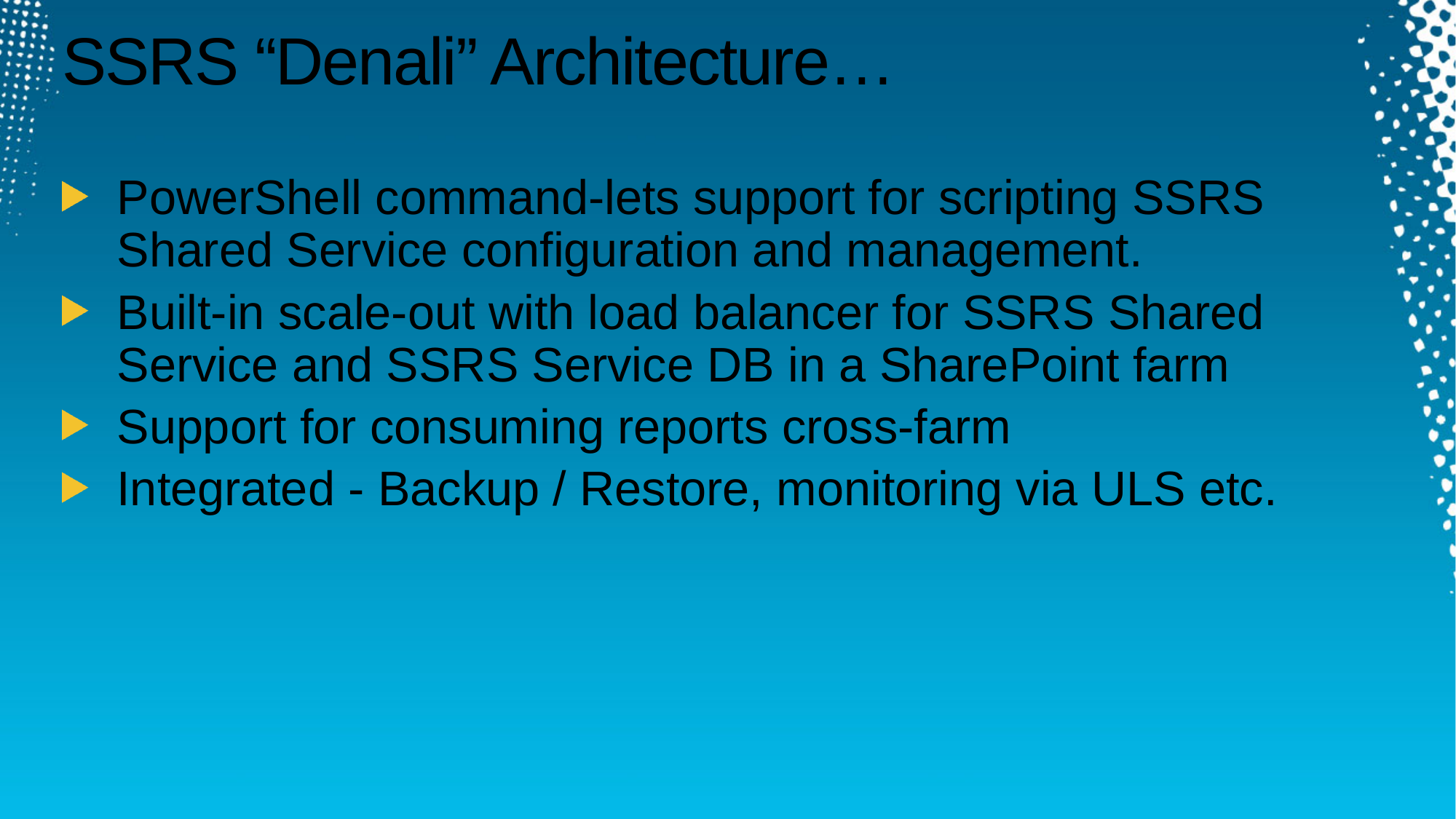

# SSRS “Denali” Architecture…
PowerShell command-lets support for scripting SSRS Shared Service configuration and management.
Built-in scale-out with load balancer for SSRS Shared Service and SSRS Service DB in a SharePoint farm
Support for consuming reports cross-farm
Integrated - Backup / Restore, monitoring via ULS etc.